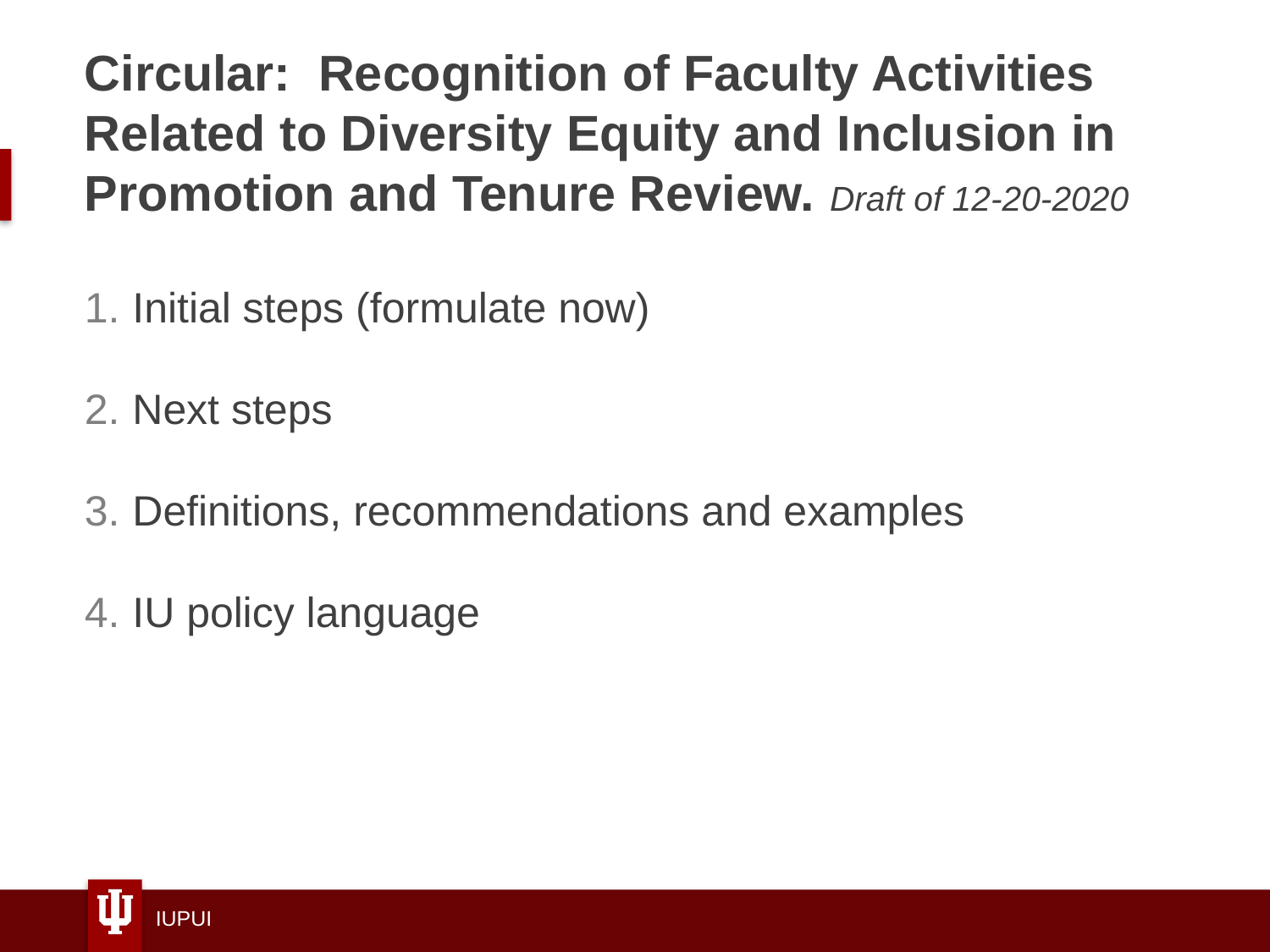

# Circular:  Recognition of Faculty Activities Related to Diversity Equity and Inclusion in Promotion and Tenure Review. Draft of 12-20-2020
Initial steps (formulate now)

Next steps

Definitions, recommendations and examples

IU policy language